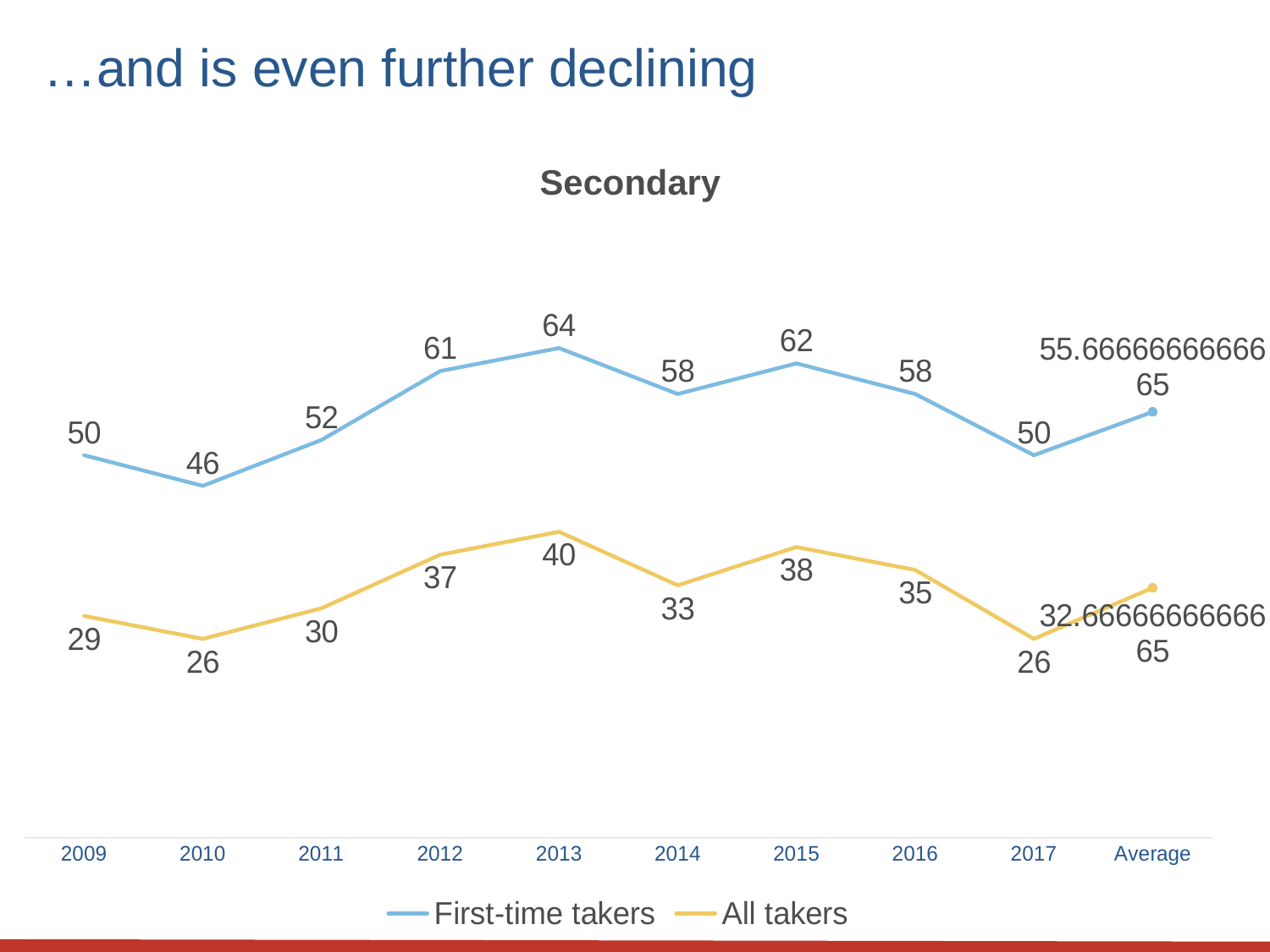

…and is even further declining
Secondary

### Chart: Secondary

| Category | First-time takers | All takers |
|---|---|---|
| 2009 | 50.0 | 29.0 |
| 2010 | 46.0 | 26.0 |
| 2011 | 52.0 | 30.0 |
| 2012 | 61.0 | 37.0 |
| 2013 | 64.0 | 40.0 |
| 2014 | 58.0 | 33.0 |
| 2015 | 62.0 | 38.0 |
| 2016 | 58.0 | 35.0 |
| 2017 | 50.0 | 26.0 |
| Average | 55.66666666666647 | 32.66666666666647 |